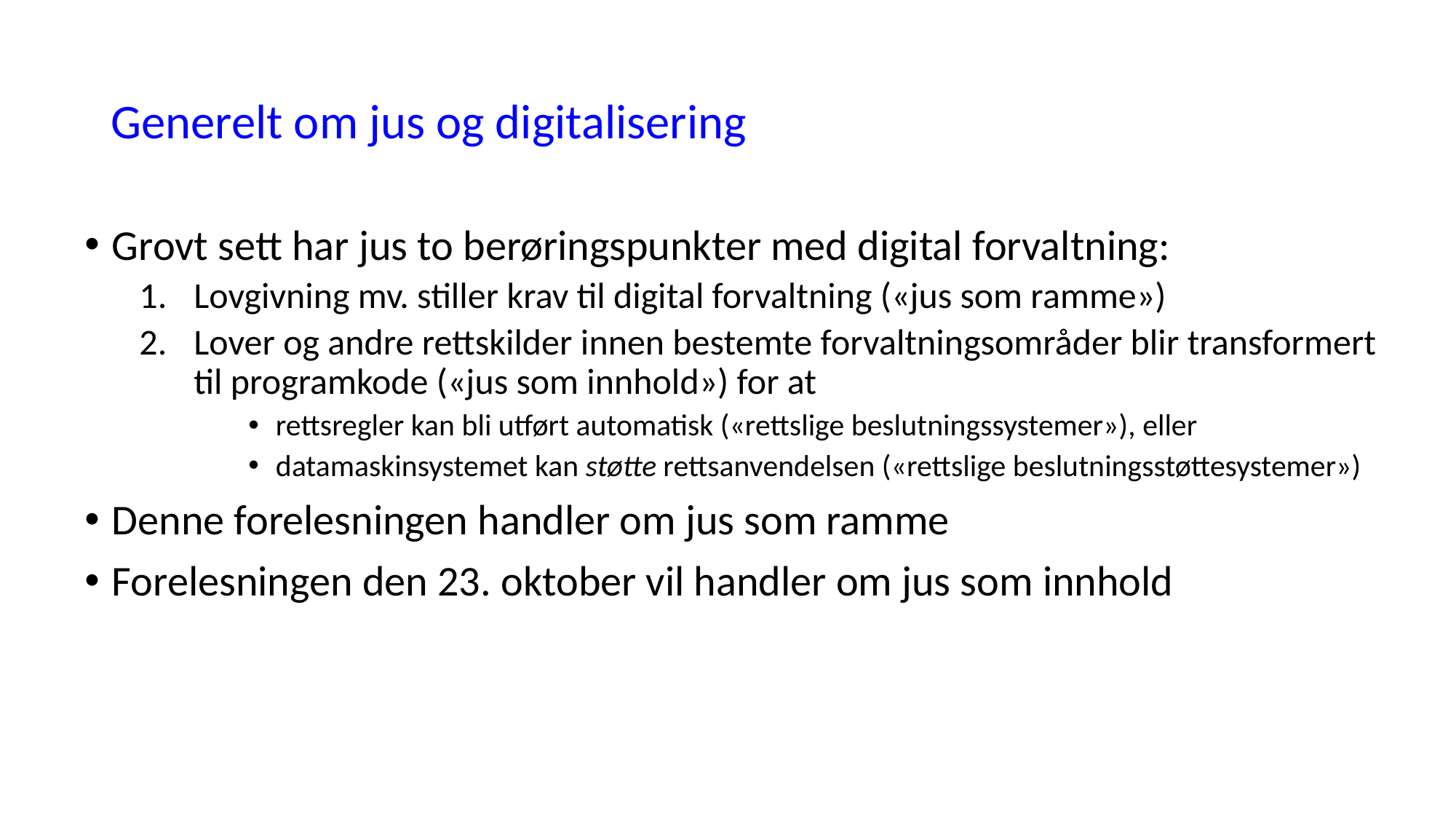

# Generelt om jus og digitalisering
Grovt sett har jus to berøringspunkter med digital forvaltning:
Lovgivning mv. stiller krav til digital forvaltning («jus som ramme»)
Lover og andre rettskilder innen bestemte forvaltningsområder blir transformert til programkode («jus som innhold») for at
rettsregler kan bli utført automatisk («rettslige beslutningssystemer»), eller
datamaskinsystemet kan støtte rettsanvendelsen («rettslige beslutningsstøttesystemer»)
Denne forelesningen handler om jus som ramme
Forelesningen den 23. oktober vil handler om jus som innhold